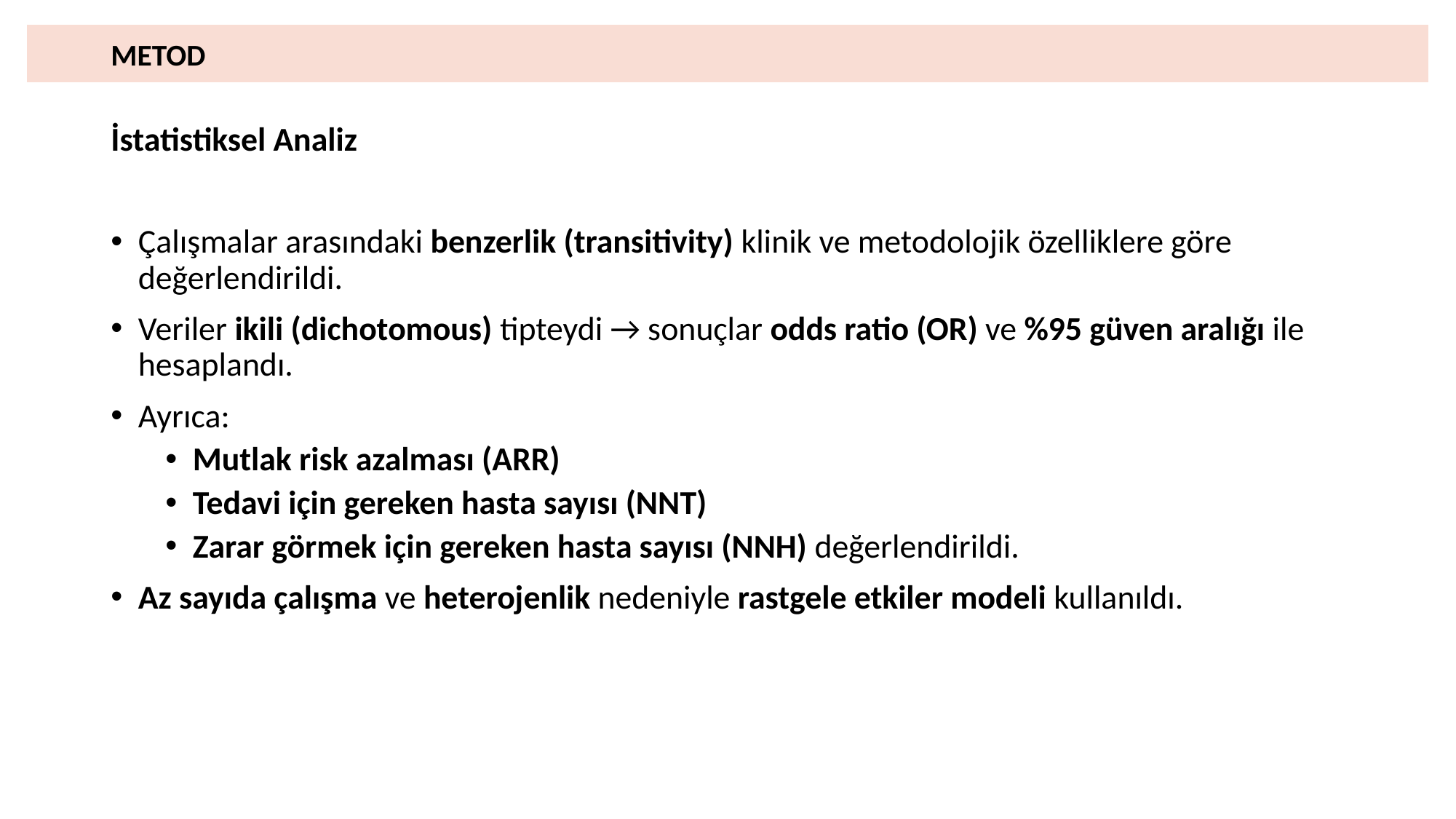

# METOD
İstatistiksel Analiz

Çalışmalar arasındaki benzerlik (transitivity) klinik ve metodolojik özelliklere göre değerlendirildi.
Veriler ikili (dichotomous) tipteydi → sonuçlar odds ratio (OR) ve %95 güven aralığı ile hesaplandı.
Ayrıca:
Mutlak risk azalması (ARR)
Tedavi için gereken hasta sayısı (NNT)
Zarar görmek için gereken hasta sayısı (NNH) değerlendirildi.
Az sayıda çalışma ve heterojenlik nedeniyle rastgele etkiler modeli kullanıldı.